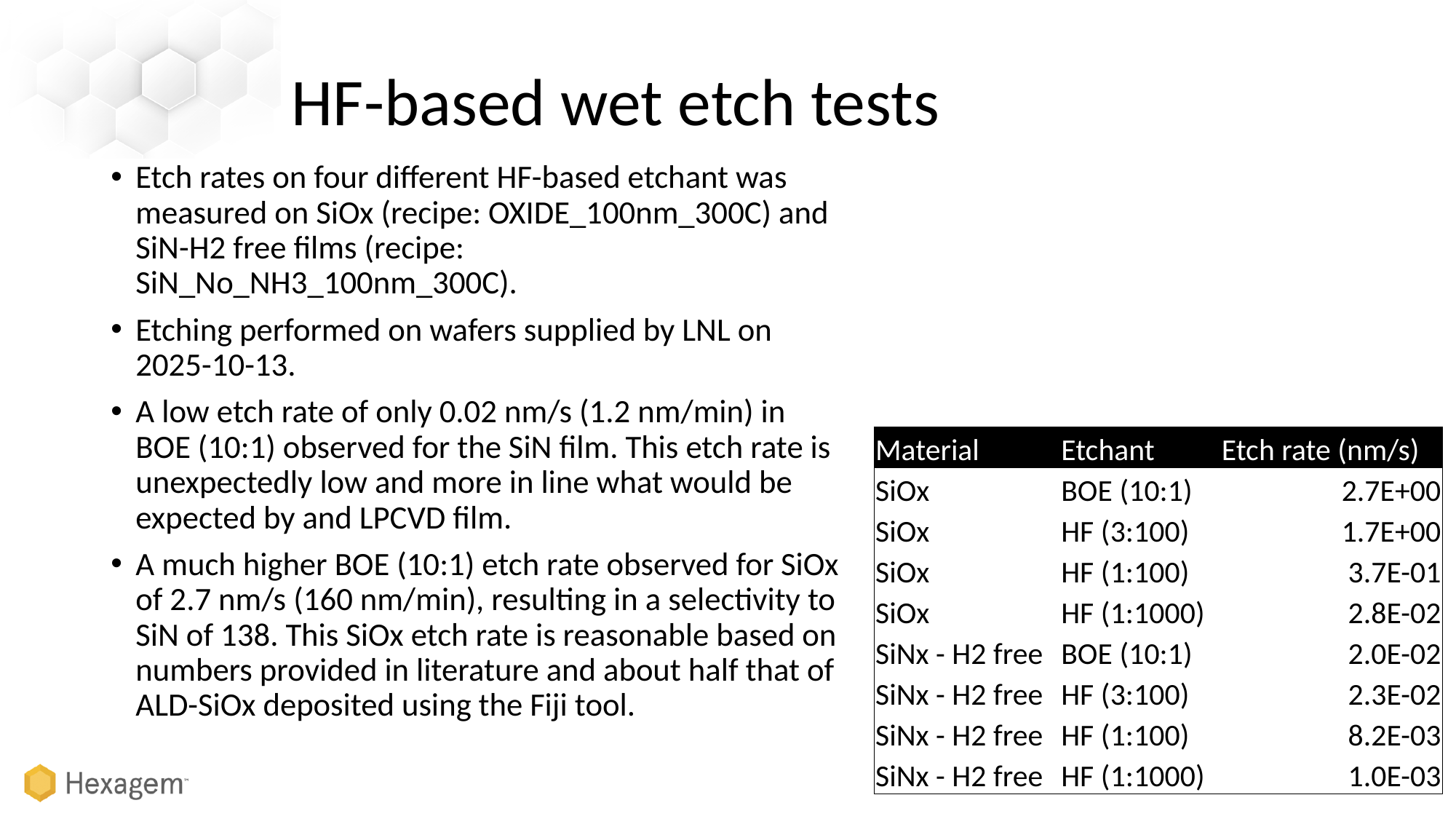

# HF-based wet etch tests
Etch rates on four different HF-based etchant was measured on SiOx (recipe: OXIDE_100nm_300C) and SiN-H2 free films (recipe: SiN_No_NH3_100nm_300C).
Etching performed on wafers supplied by LNL on 2025-10-13.
A low etch rate of only 0.02 nm/s (1.2 nm/min) in BOE (10:1) observed for the SiN film. This etch rate is unexpectedly low and more in line what would be expected by and LPCVD film.
A much higher BOE (10:1) etch rate observed for SiOx of 2.7 nm/s (160 nm/min), resulting in a selectivity to SiN of 138. This SiOx etch rate is reasonable based on numbers provided in literature and about half that of ALD-SiOx deposited using the Fiji tool.

| Material | Etchant | Etch rate (nm/s) |
| --- | --- | --- |
| SiOx | BOE (10:1) | 2.7E+00 |
| SiOx | HF (3:100) | 1.7E+00 |
| SiOx | HF (1:100) | 3.7E-01 |
| SiOx | HF (1:1000) | 2.8E-02 |
| SiNx - H2 free | BOE (10:1) | 2.0E-02 |
| SiNx - H2 free | HF (3:100) | 2.3E-02 |
| SiNx - H2 free | HF (1:100) | 8.2E-03 |
| SiNx - H2 free | HF (1:1000) | 1.0E-03 |